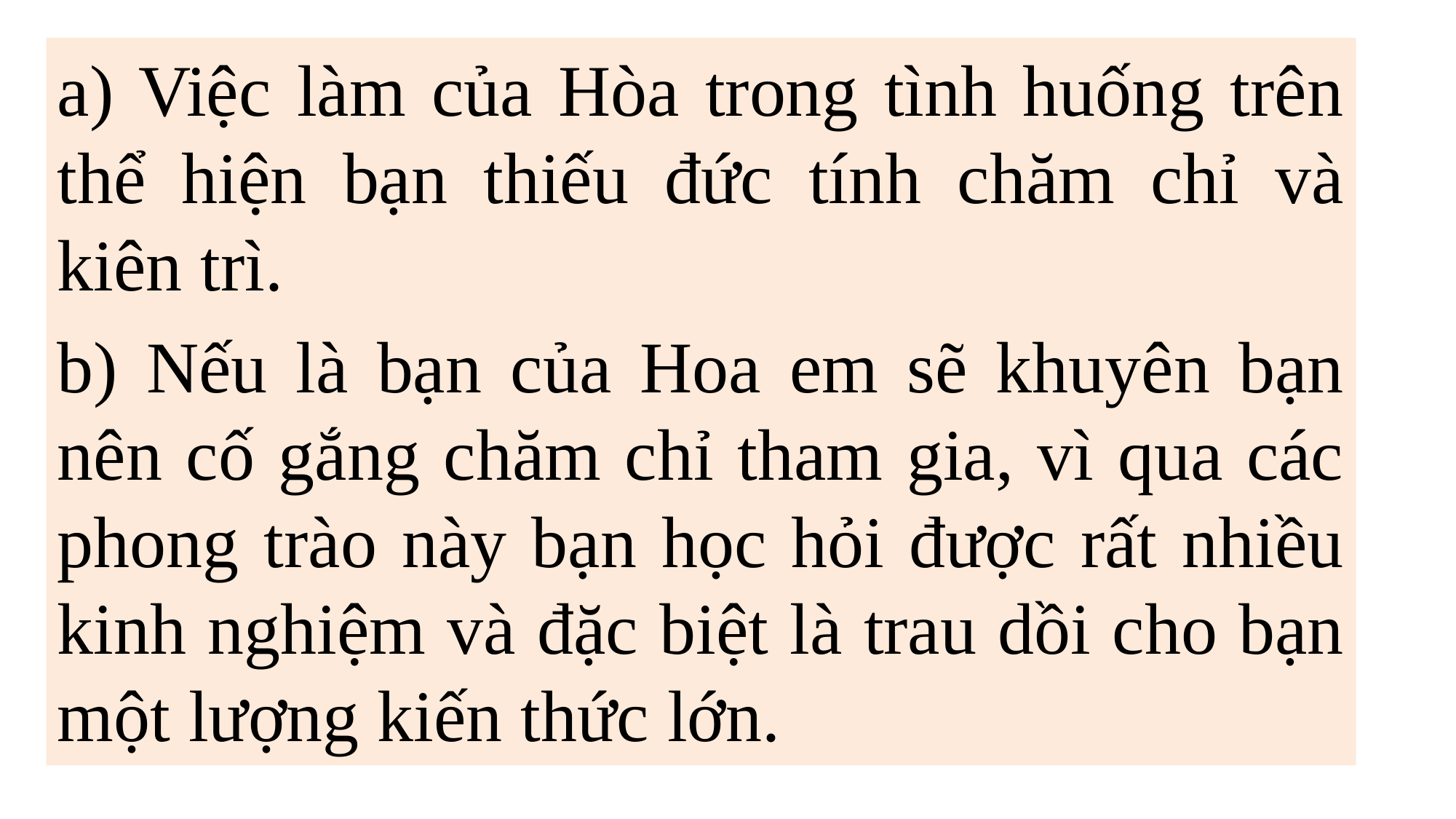

a) Việc làm của Hòa trong tình huống trên thể hiện bạn thiếu đức tính chăm chỉ và kiên trì.
b) Nếu là bạn của Hoa em sẽ khuyên bạn nên cố gắng chăm chỉ tham gia, vì qua các phong trào này bạn học hỏi được rất nhiều kinh nghiệm và đặc biệt là trau dồi cho bạn một lượng kiến thức lớn.